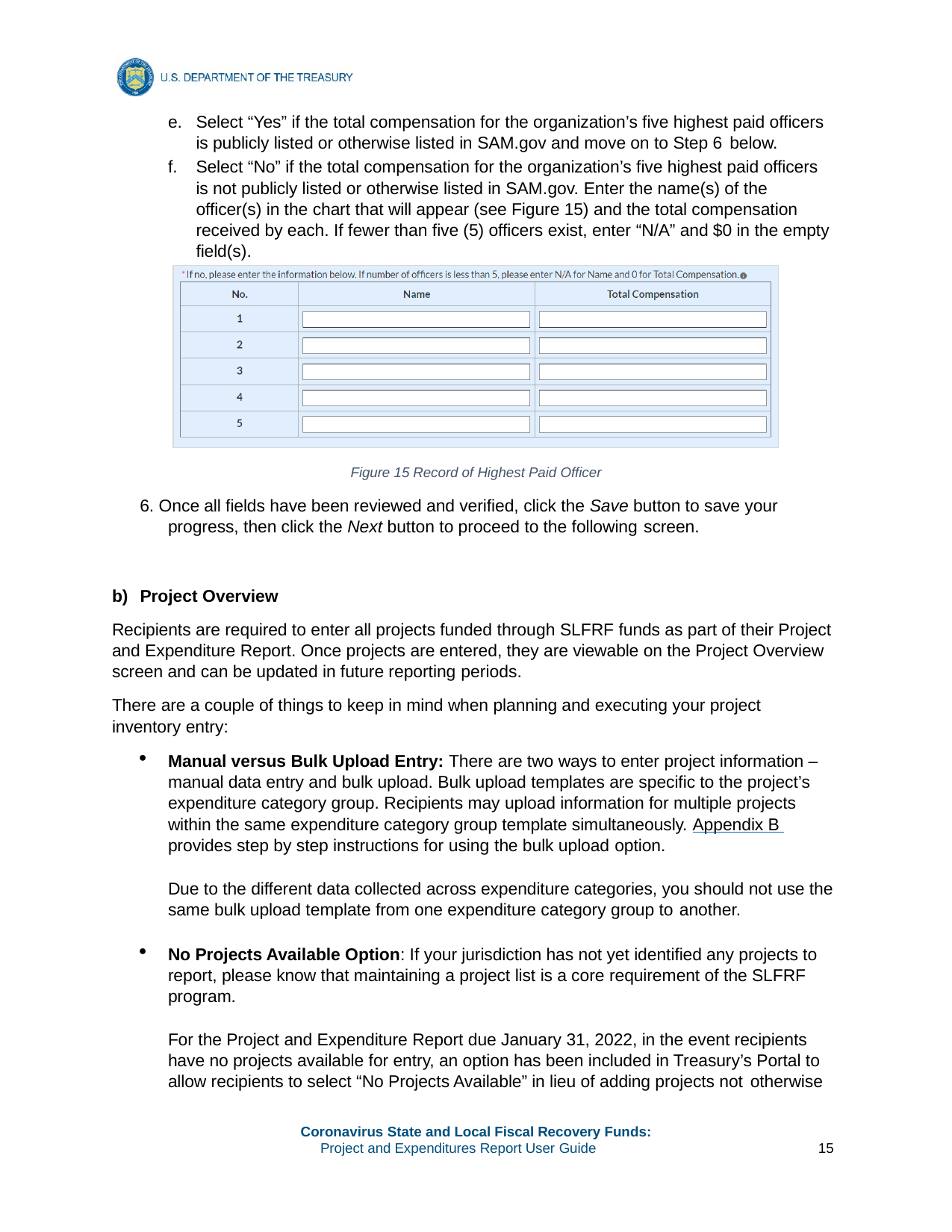

Select “Yes” if the total compensation for the organization’s five highest paid officers  is publicly listed or otherwise listed in SAM.gov and move on to Step 6 below.
Select “No” if the total compensation for the organization’s five highest paid officers  is not publicly listed or otherwise listed in SAM.gov. Enter the name(s) of the  officer(s) in the chart that will appear (see Figure 15) and the total compensation  received by each. If fewer than five (5) officers exist, enter “N/A” and $0 in the empty  field(s).

Figure 15 Record of Highest Paid Officer
6. Once all fields have been reviewed and verified, click the Save button to save your  progress, then click the Next button to proceed to the following screen.

Project Overview
Recipients are required to enter all projects funded through SLFRF funds as part of their Project  and Expenditure Report. Once projects are entered, they are viewable on the Project Overview  screen and can be updated in future reporting periods.
There are a couple of things to keep in mind when planning and executing your project  inventory entry:
Manual versus Bulk Upload Entry: There are two ways to enter project information –  manual data entry and bulk upload. Bulk upload templates are specific to the project’s  expenditure category group. Recipients may upload information for multiple projects  within the same expenditure category group template simultaneously. Appendix B  provides step by step instructions for using the bulk upload option.

Due to the different data collected across expenditure categories, you should not use the  same bulk upload template from one expenditure category group to another.

No Projects Available Option: If your jurisdiction has not yet identified any projects to  report, please know that maintaining a project list is a core requirement of the SLFRF  program.

For the Project and Expenditure Report due January 31, 2022, in the event recipients  have no projects available for entry, an option has been included in Treasury’s Portal to  allow recipients to select “No Projects Available” in lieu of adding projects not otherwise
Coronavirus State and Local Fiscal Recovery Funds:
Project and Expenditures Report User Guide
15